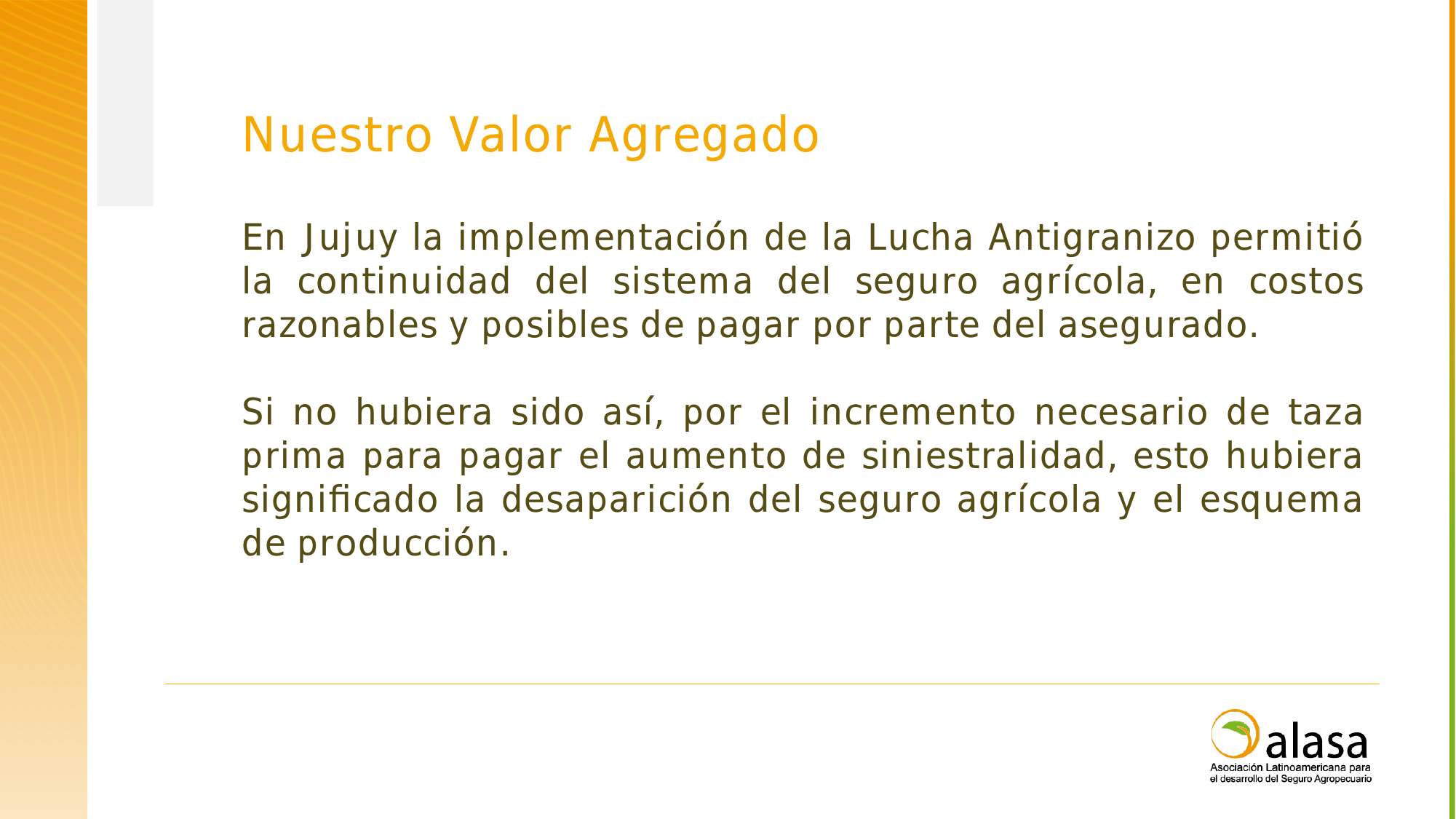

Nuestro Valor Agregado
En Jujuy la implementación de la Lucha Antigranizo permitió la continuidad del sistema del seguro agrícola, en costos razonables y posibles de pagar por parte del asegurado.

Si no hubiera sido así, por el incremento necesario de taza prima para pagar el aumento de siniestralidad, esto hubiera significado la desaparición del seguro agrícola y el esquema de producción.